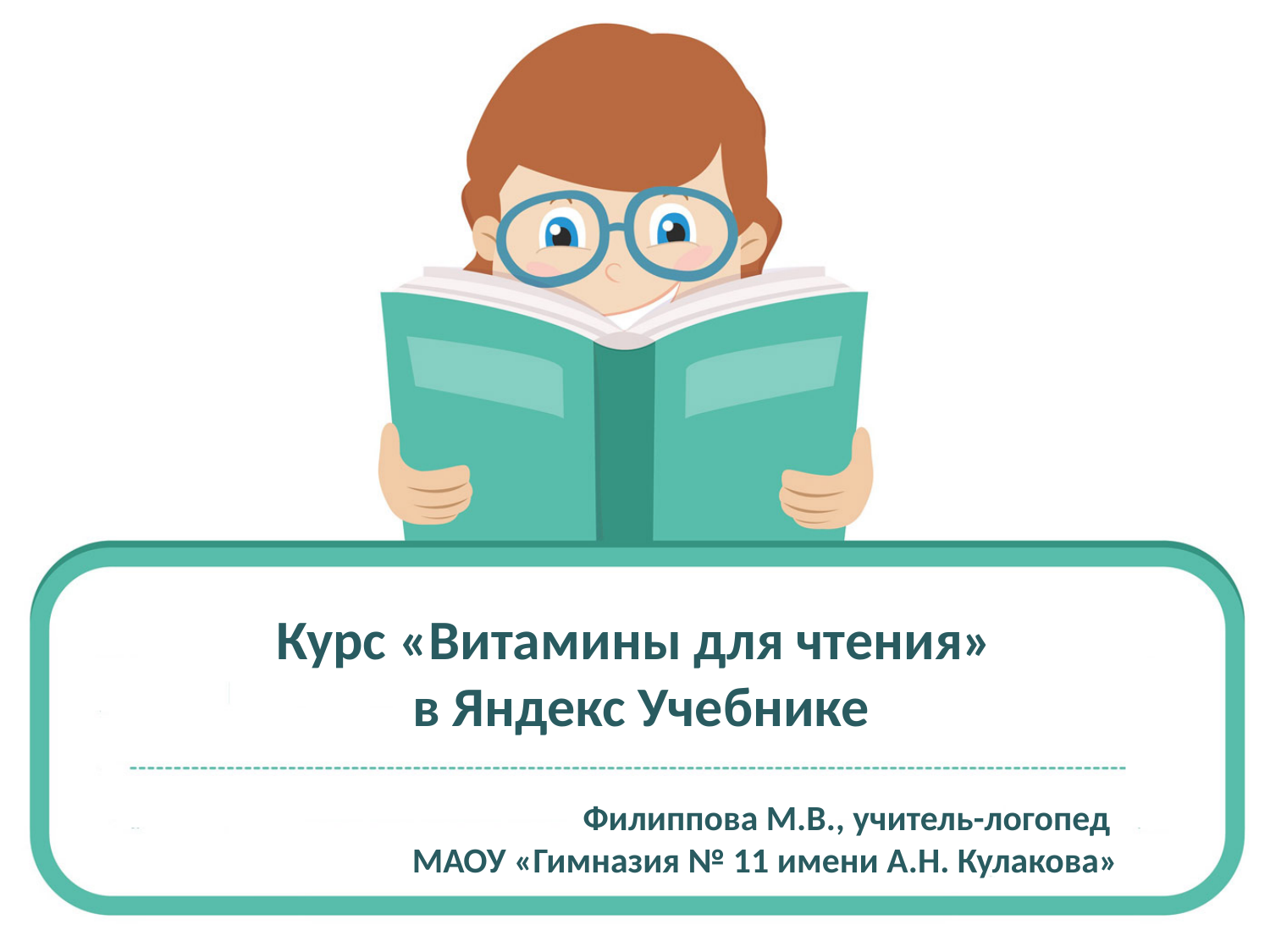

# Курс «Витамины для чтения» в Яндекс Учебнике
Филиппова М.В., учитель-логопед
МАОУ «Гимназия № 11 имени А.Н. Кулакова»